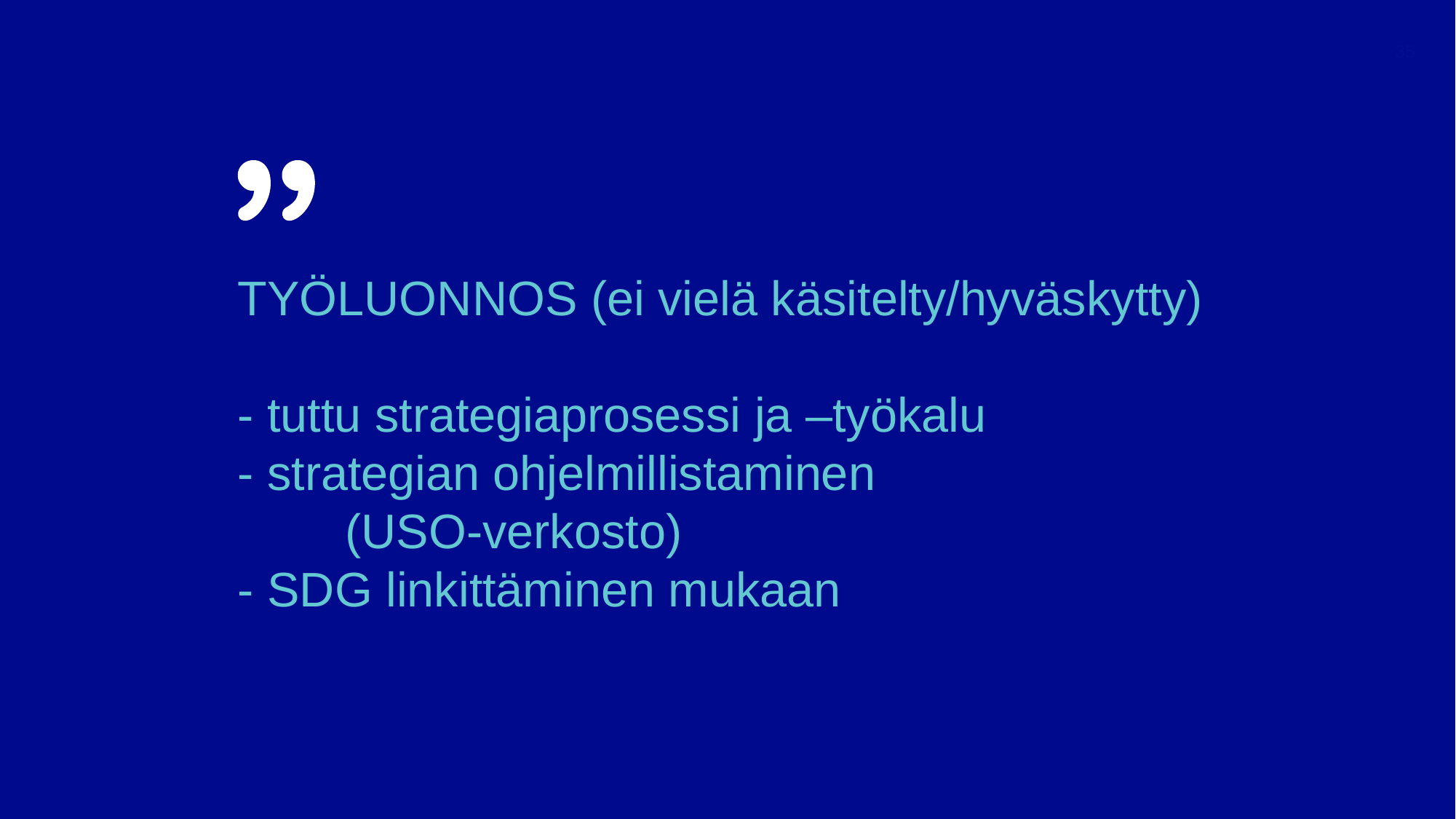

35
# TYÖLUONNOS (ei vielä käsitelty/hyväskytty) - tuttu strategiaprosessi ja –työkalu - strategian ohjelmillistaminen          (USO-verkosto) - SDG linkittäminen mukaan